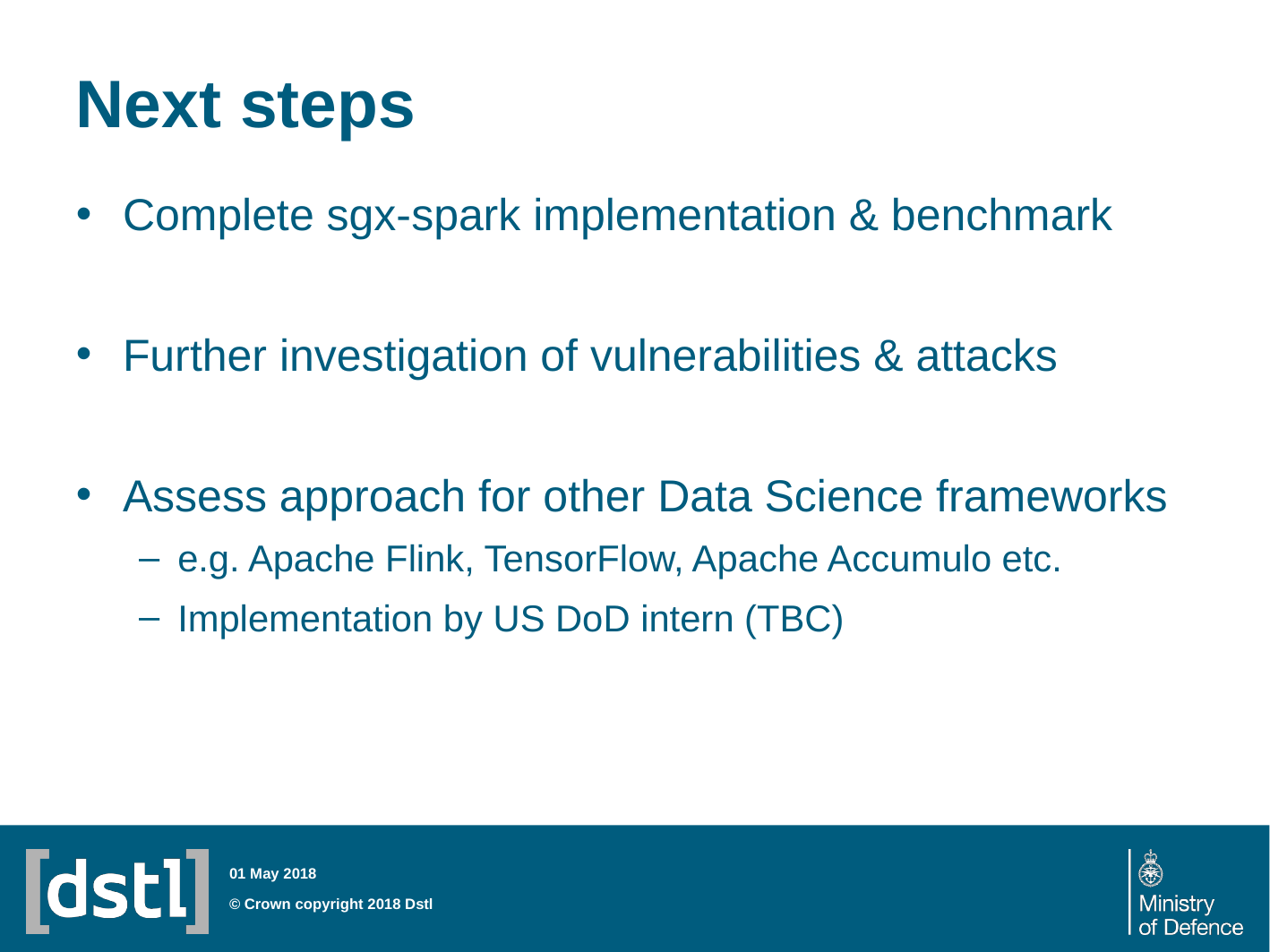

# Next steps
Complete sgx-spark implementation & benchmark

Further investigation of vulnerabilities & attacks

Assess approach for other Data Science frameworks
e.g. Apache Flink, TensorFlow, Apache Accumulo etc.
Implementation by US DoD intern (TBC)

01 May 2018
© Crown copyright 2018 Dstl